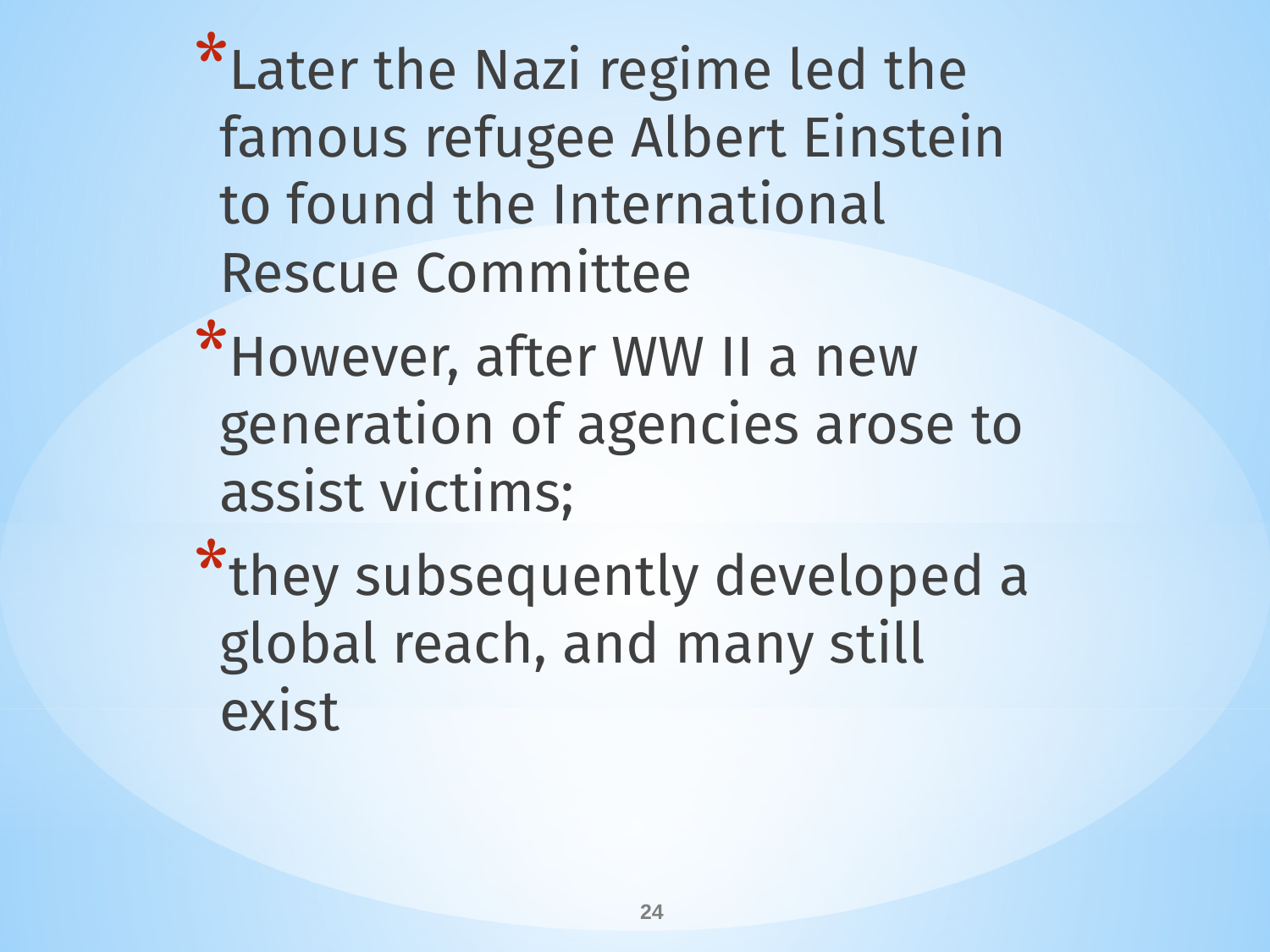

Later the Nazi regime led the famous refugee Albert Einstein to found the International Rescue Committee
However, after WW II a new generation of agencies arose to assist victims;
they subsequently developed a global reach, and many still exist

#
24